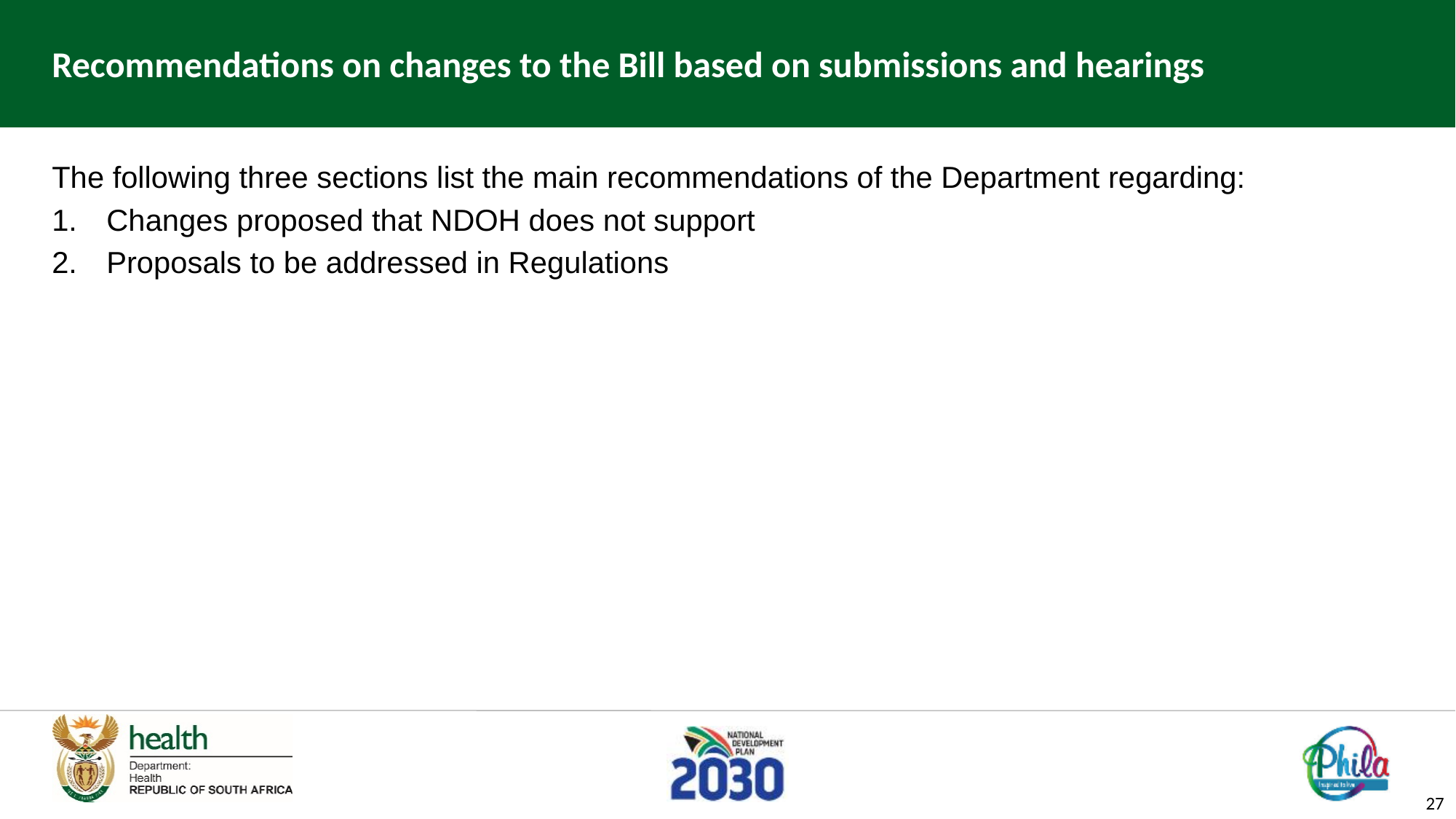

# Recommendations on changes to the Bill based on submissions and hearings
The following three sections list the main recommendations of the Department regarding:
Changes proposed that NDOH does not support
Proposals to be addressed in Regulations